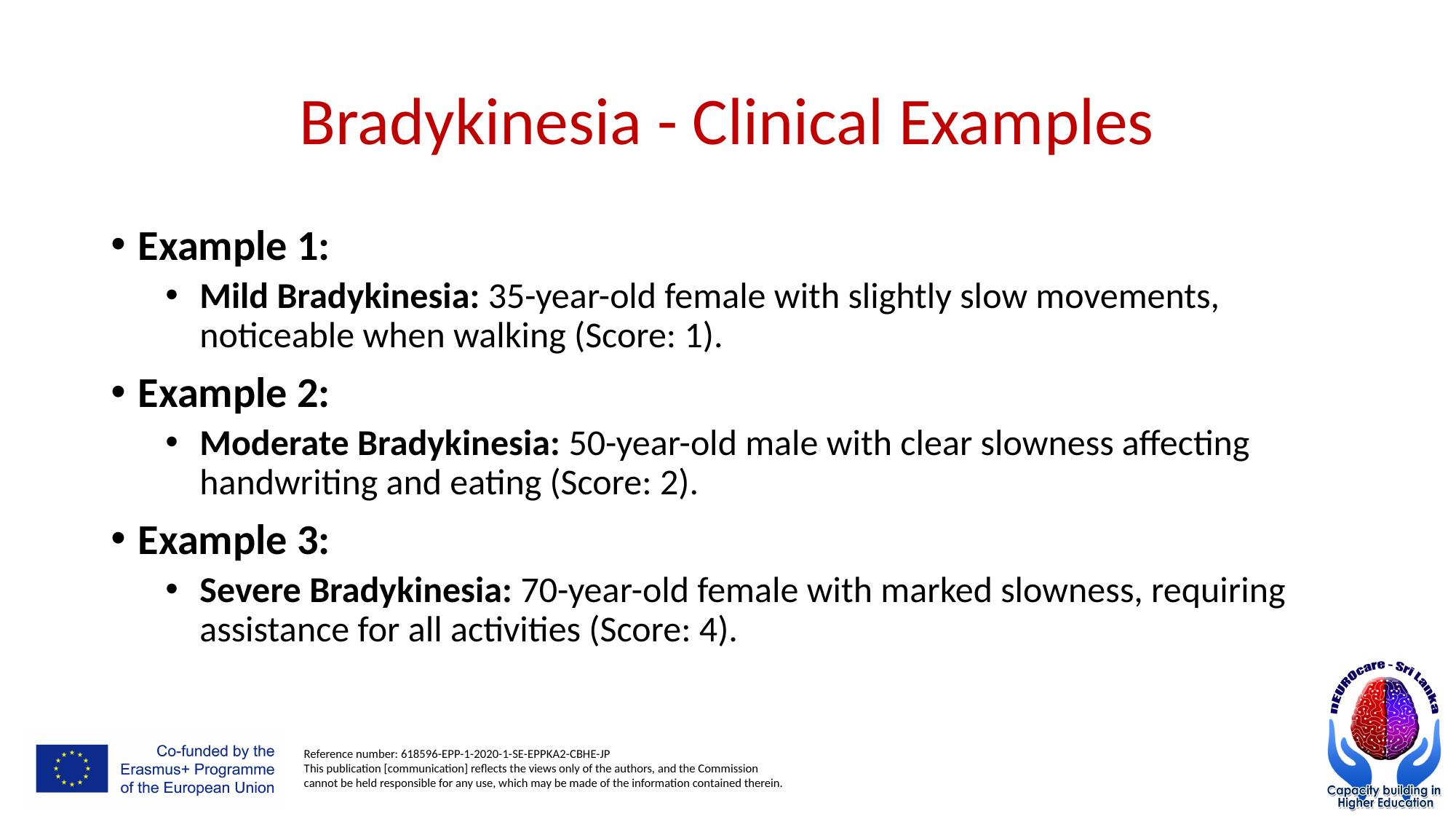

# Bradykinesia - Clinical Examples
Example 1:
Mild Bradykinesia: 35-year-old female with slightly slow movements, noticeable when walking (Score: 1).
Example 2:
Moderate Bradykinesia: 50-year-old male with clear slowness affecting handwriting and eating (Score: 2).
Example 3:
Severe Bradykinesia: 70-year-old female with marked slowness, requiring assistance for all activities (Score: 4).